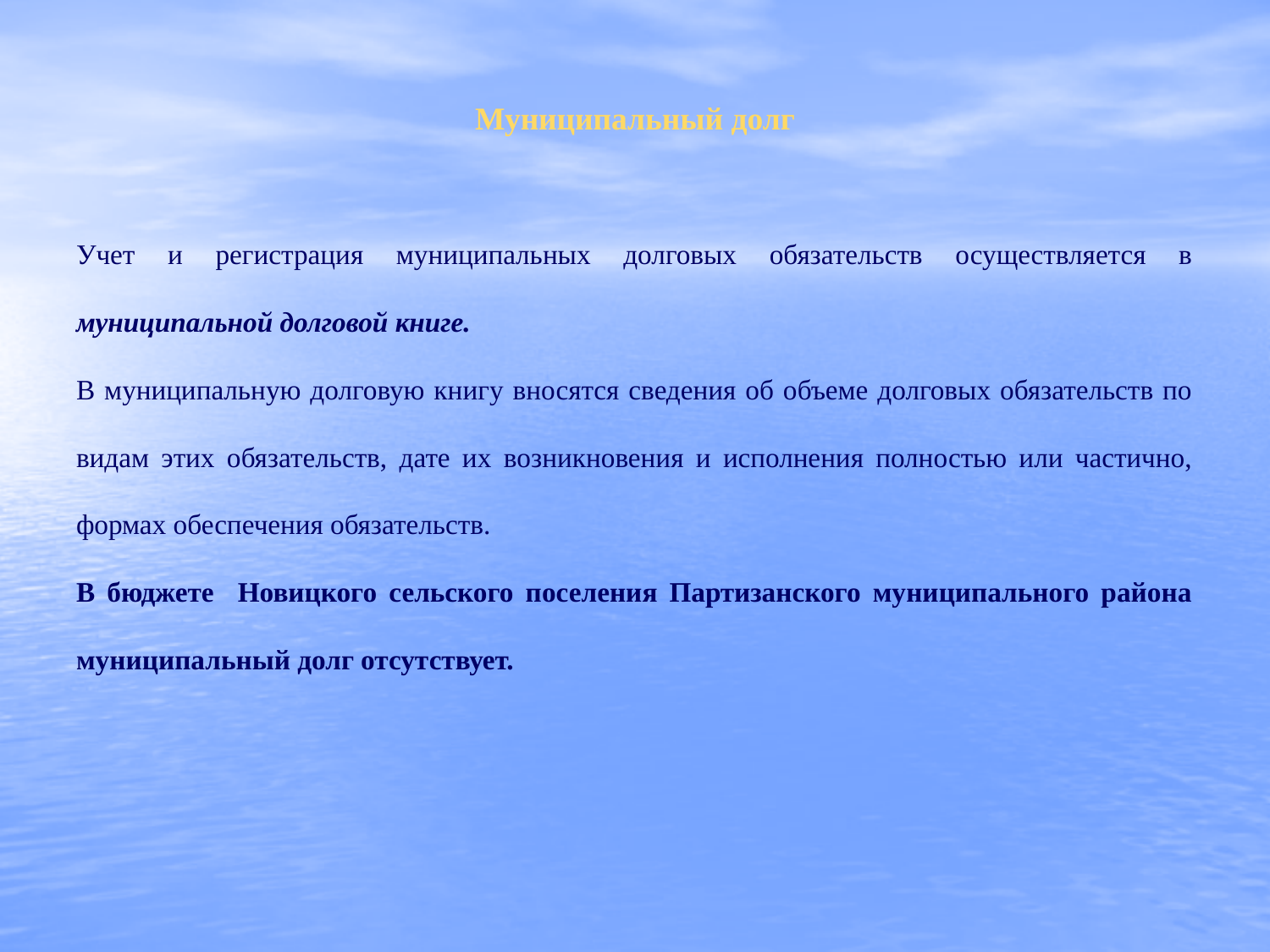

# Муниципальный долг
Учет и регистрация муниципальных долговых обязательств осуществляется в муниципальной долговой книге.
В муниципальную долговую книгу вносятся сведения об объеме долговых обязательств по видам этих обязательств, дате их возникновения и исполнения полностью или частично, формах обеспечения обязательств.
В бюджете  Новицкого сельского поселения Партизанского муниципального района муниципальный долг отсутствует.